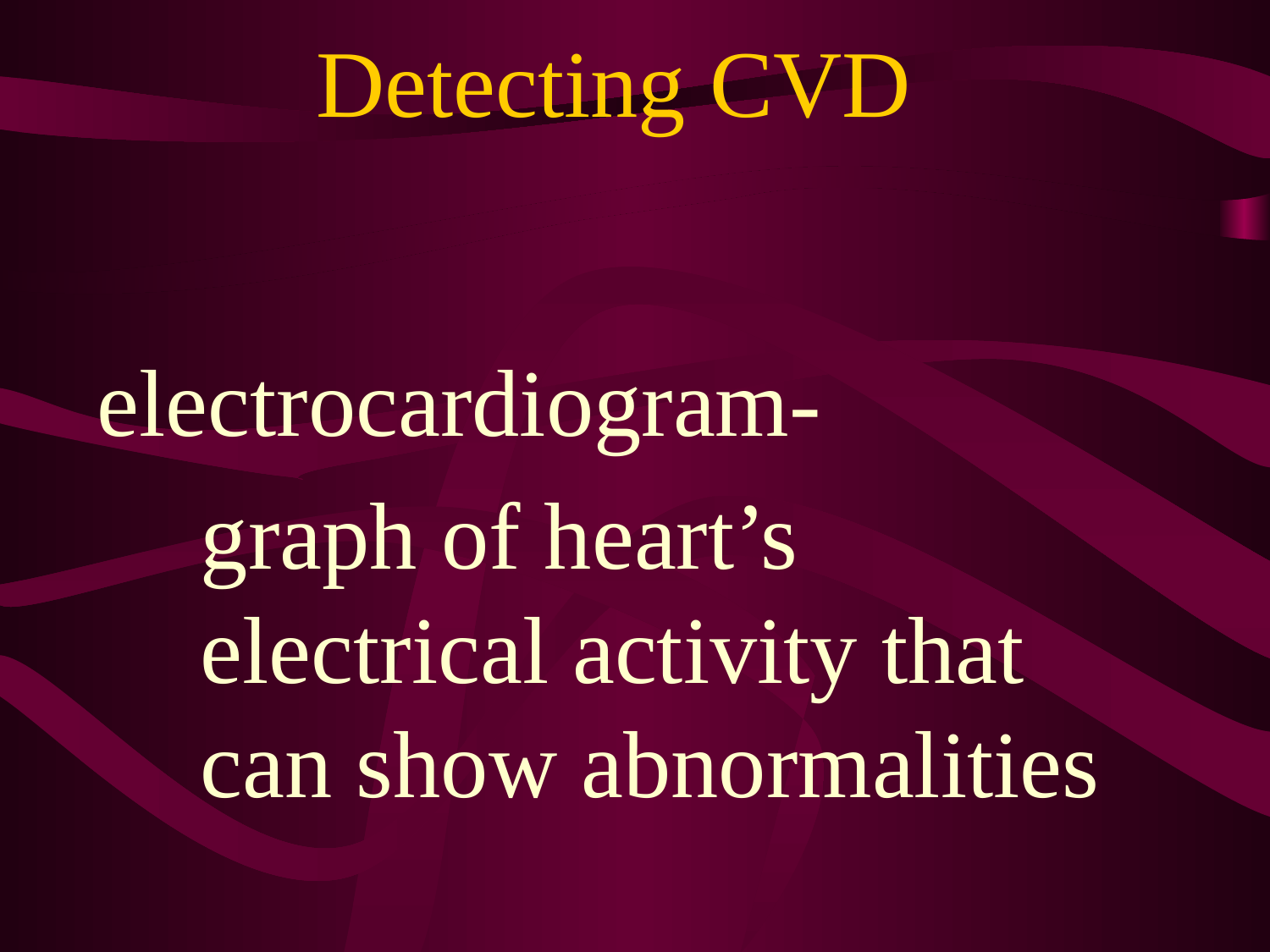

# Detecting CVD

electrocardiogram-
	graph of heart’s electrical activity that can show abnormalities